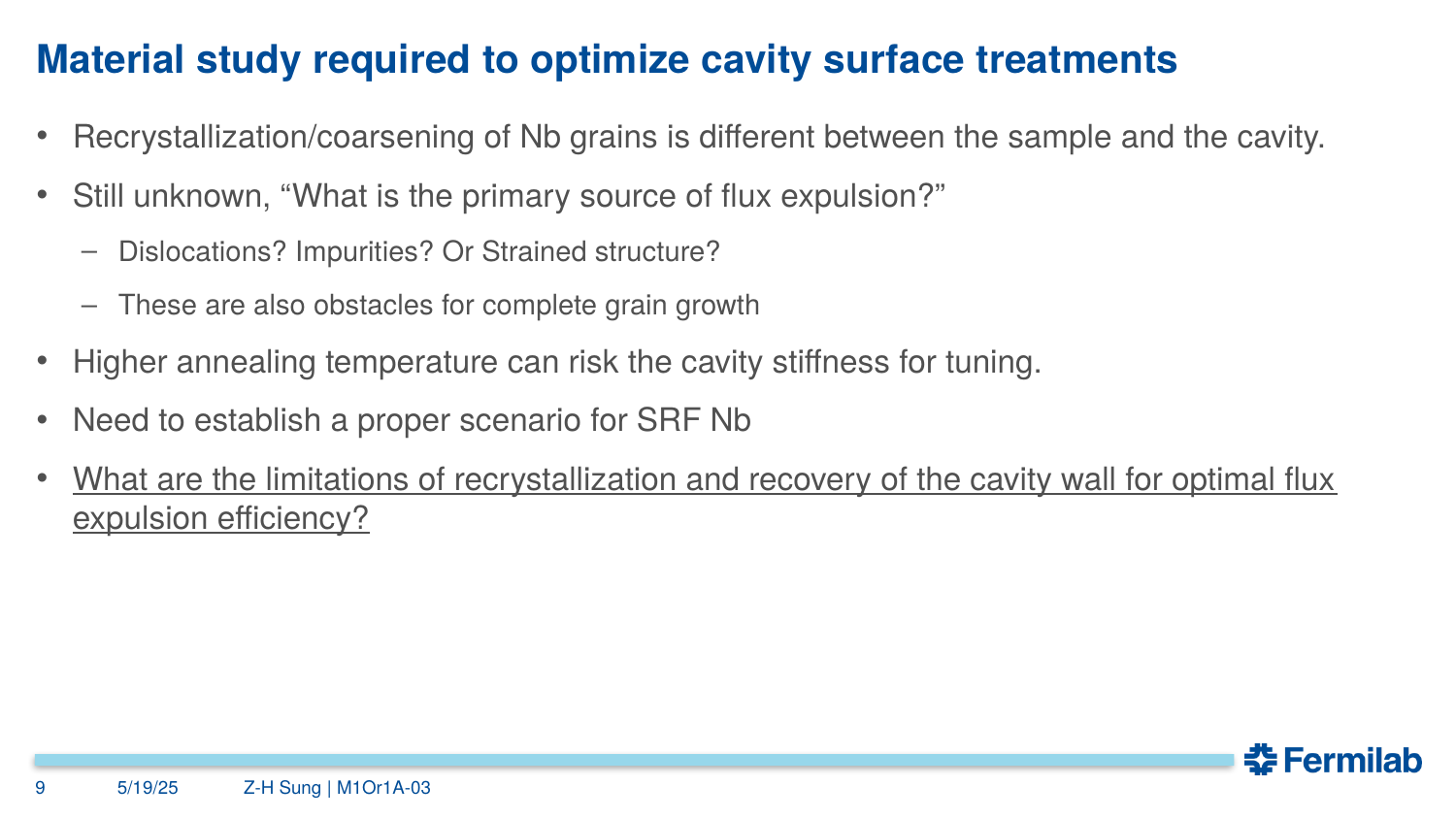

# Material study required to optimize cavity surface treatments
Recrystallization/coarsening of Nb grains is different between the sample and the cavity.
Still unknown, “What is the primary source of flux expulsion?”
Dislocations? Impurities? Or Strained structure?
These are also obstacles for complete grain growth
Higher annealing temperature can risk the cavity stiffness for tuning.
Need to establish a proper scenario for SRF Nb
What are the limitations of recrystallization and recovery of the cavity wall for optimal flux expulsion efficiency?

9
5/19/25
Z-H Sung | M1Or1A-03